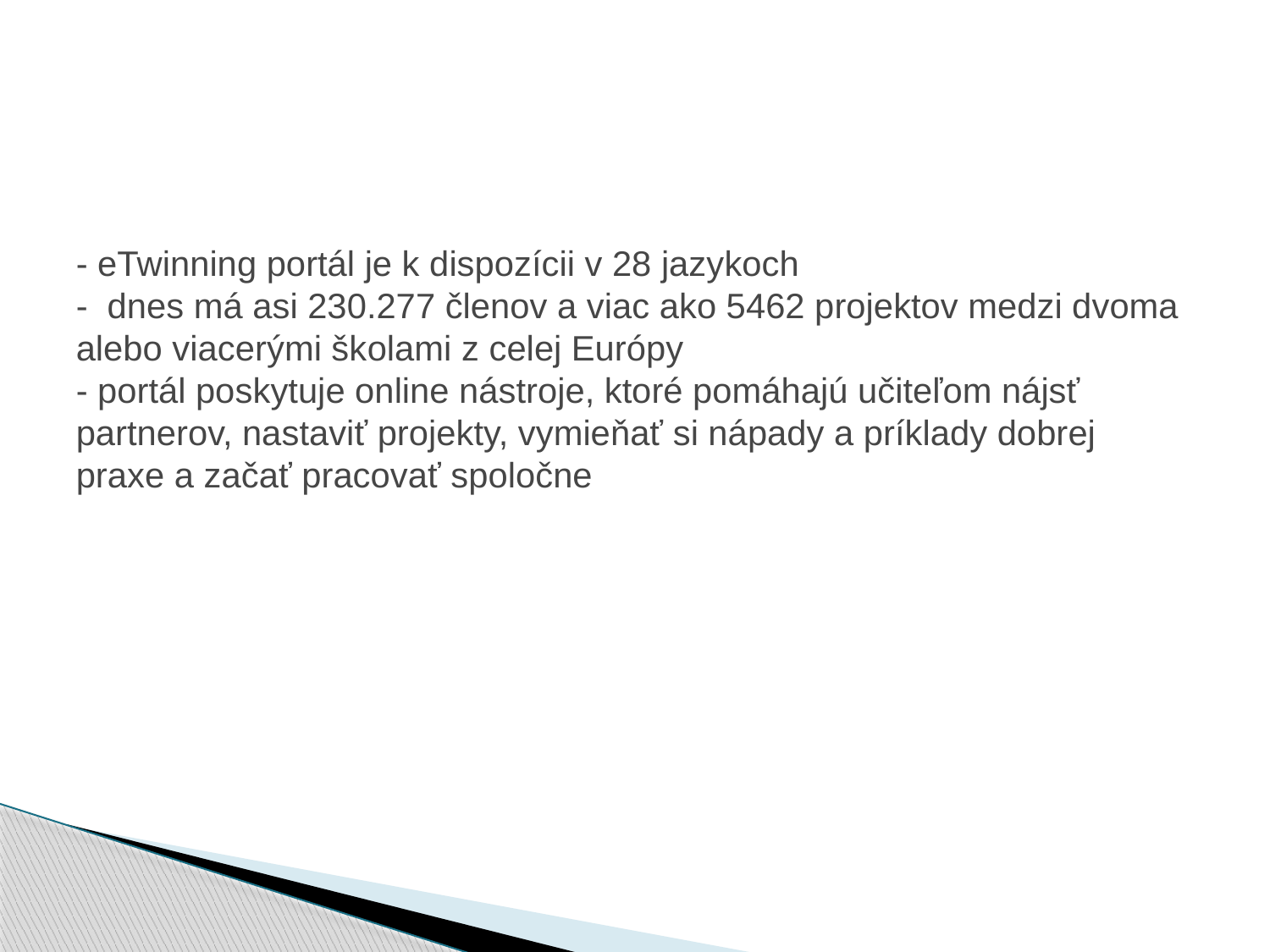

# - eTwinning portál je k dispozícii v 28 jazykoch -  dnes má asi 230.277 členov a viac ako 5462 projektov medzi dvoma alebo viacerými školami z celej Európy - portál poskytuje online nástroje, ktoré pomáhajú učiteľom nájsť partnerov, nastaviť projekty, vymieňať si nápady a príklady dobrej praxe a začať pracovať spoločne